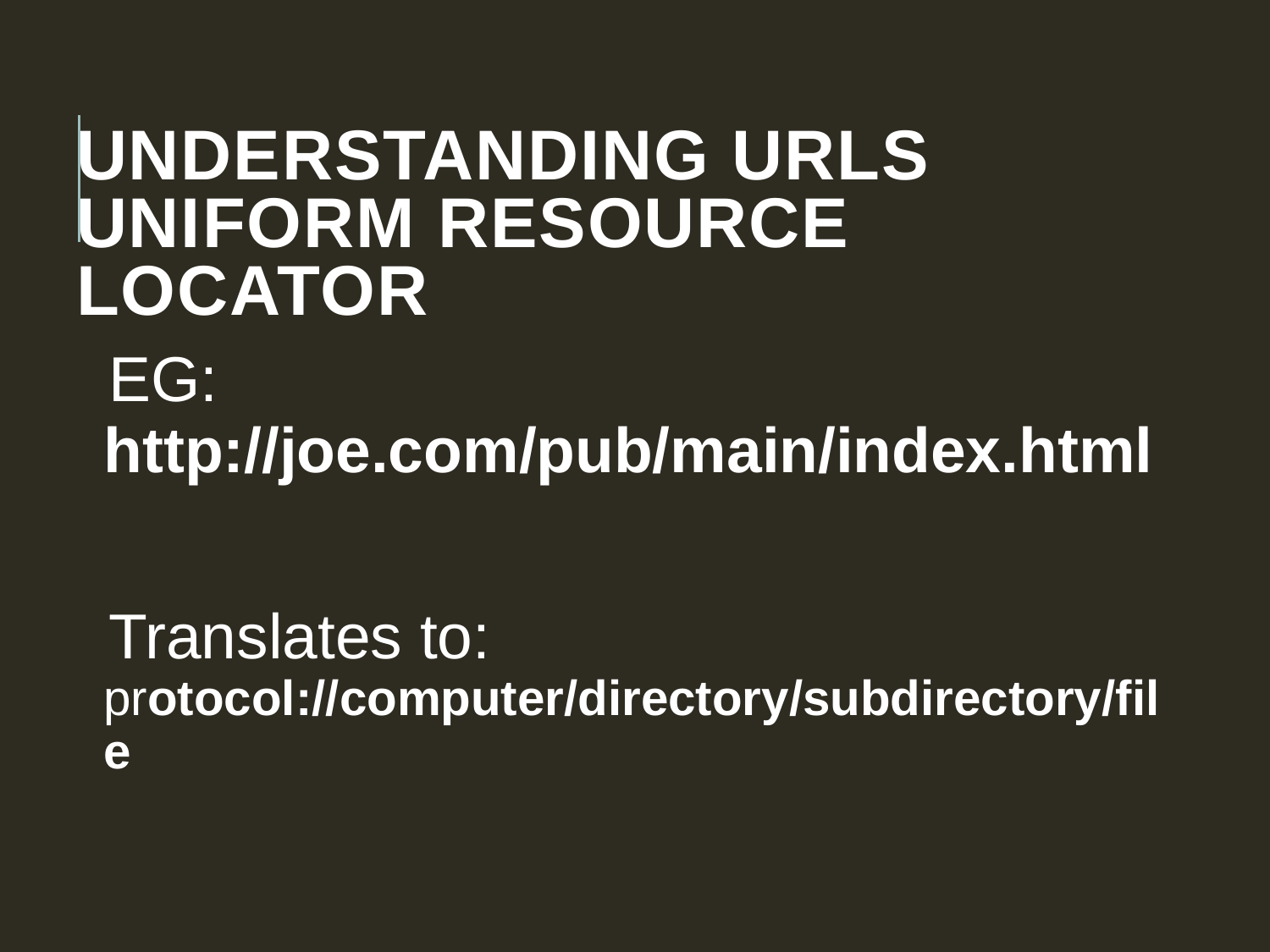

# Understanding URLs Uniform Resource Locator
EG: http://joe.com/pub/main/index.html

Translates to:      protocol://computer/directory/subdirectory/file